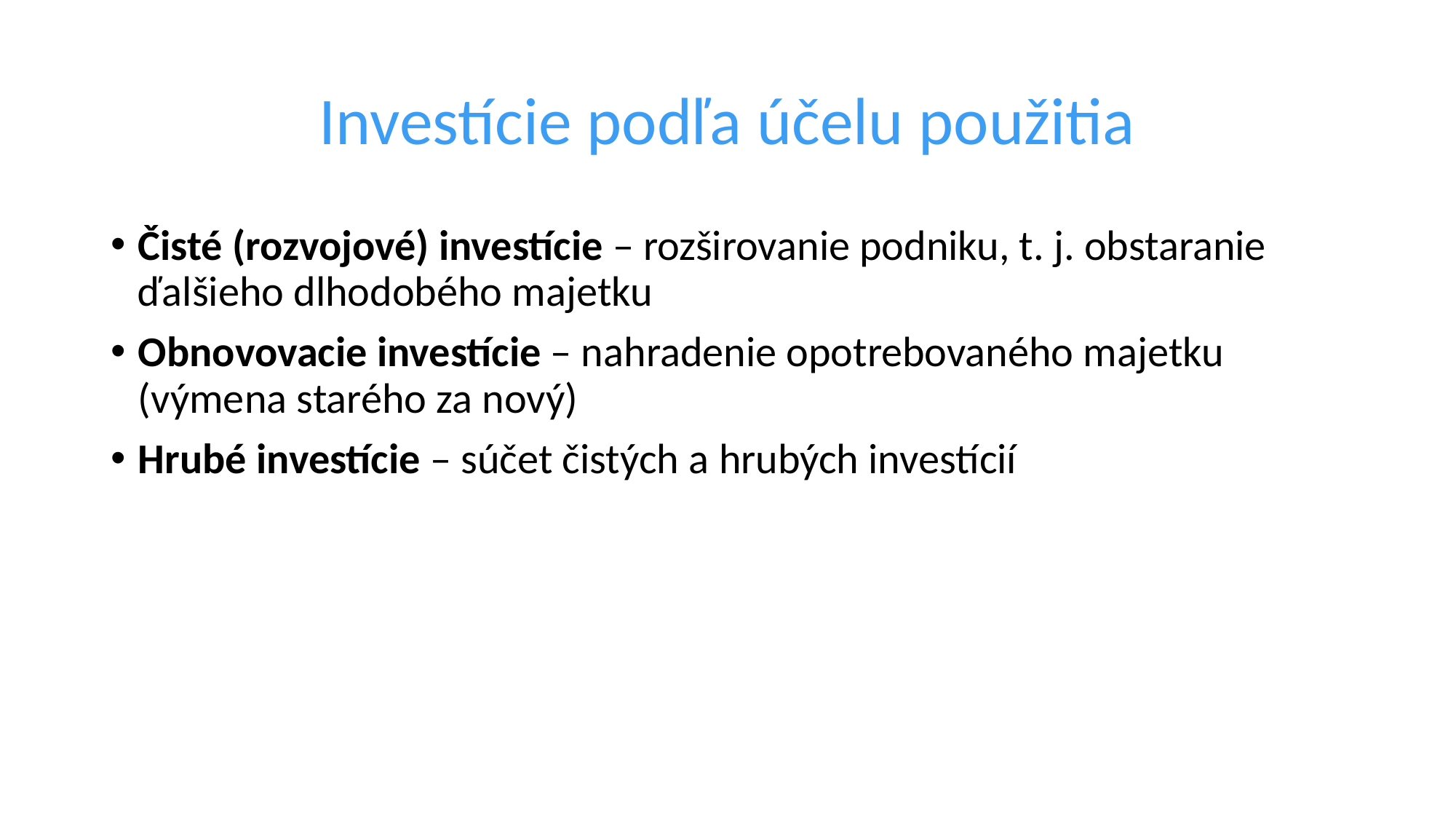

# Investície podľa účelu použitia
Čisté (rozvojové) investície – rozširovanie podniku, t. j. obstaranie ďalšieho dlhodobého majetku
Obnovovacie investície – nahradenie opotrebovaného majetku (výmena starého za nový)
Hrubé investície – súčet čistých a hrubých investícií